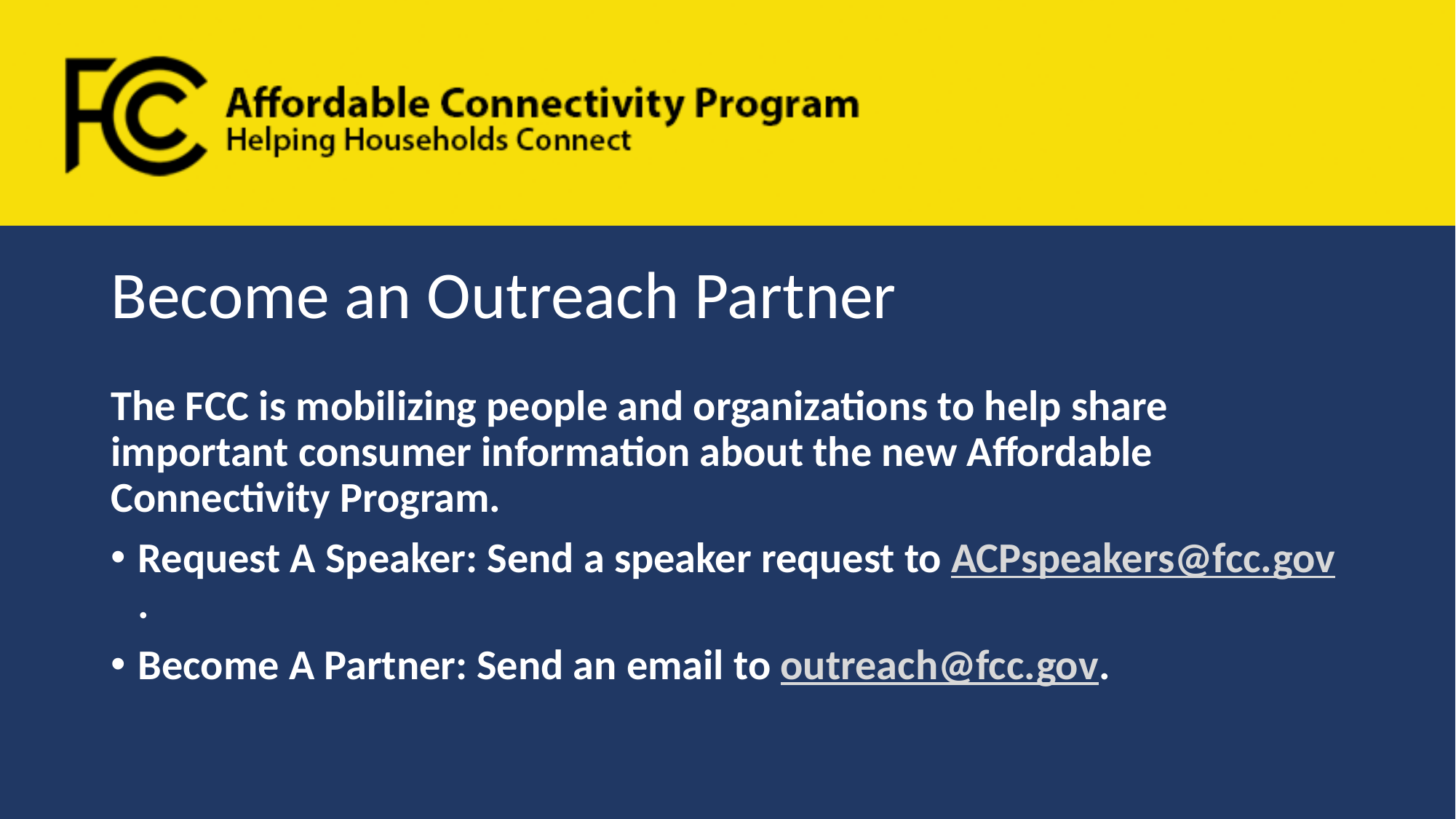

# Become an Outreach Partner
The FCC is mobilizing people and organizations to help share important consumer information about the new Affordable Connectivity Program.
Request A Speaker: Send a speaker request to ACPspeakers@fcc.gov.
Become A Partner: Send an email to outreach@fcc.gov.